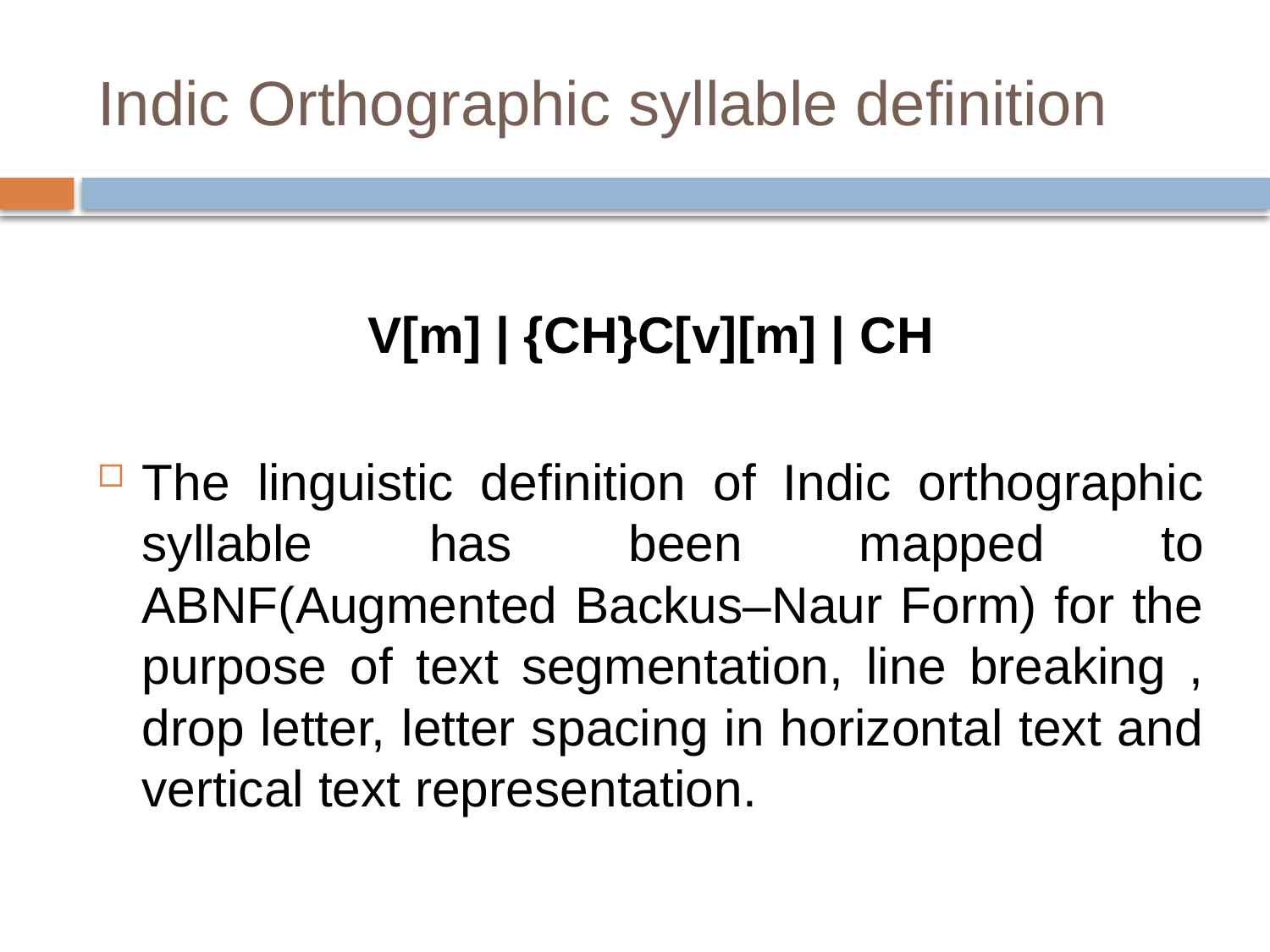

# Indic Orthographic syllable definition

V[m] | {CH}C[v][m] | CH

The linguistic definition of Indic orthographic syllable has been mapped to ABNF(Augmented Backus–Naur Form) for the purpose of text segmentation, line breaking , drop letter, letter spacing in horizontal text and vertical text representation.